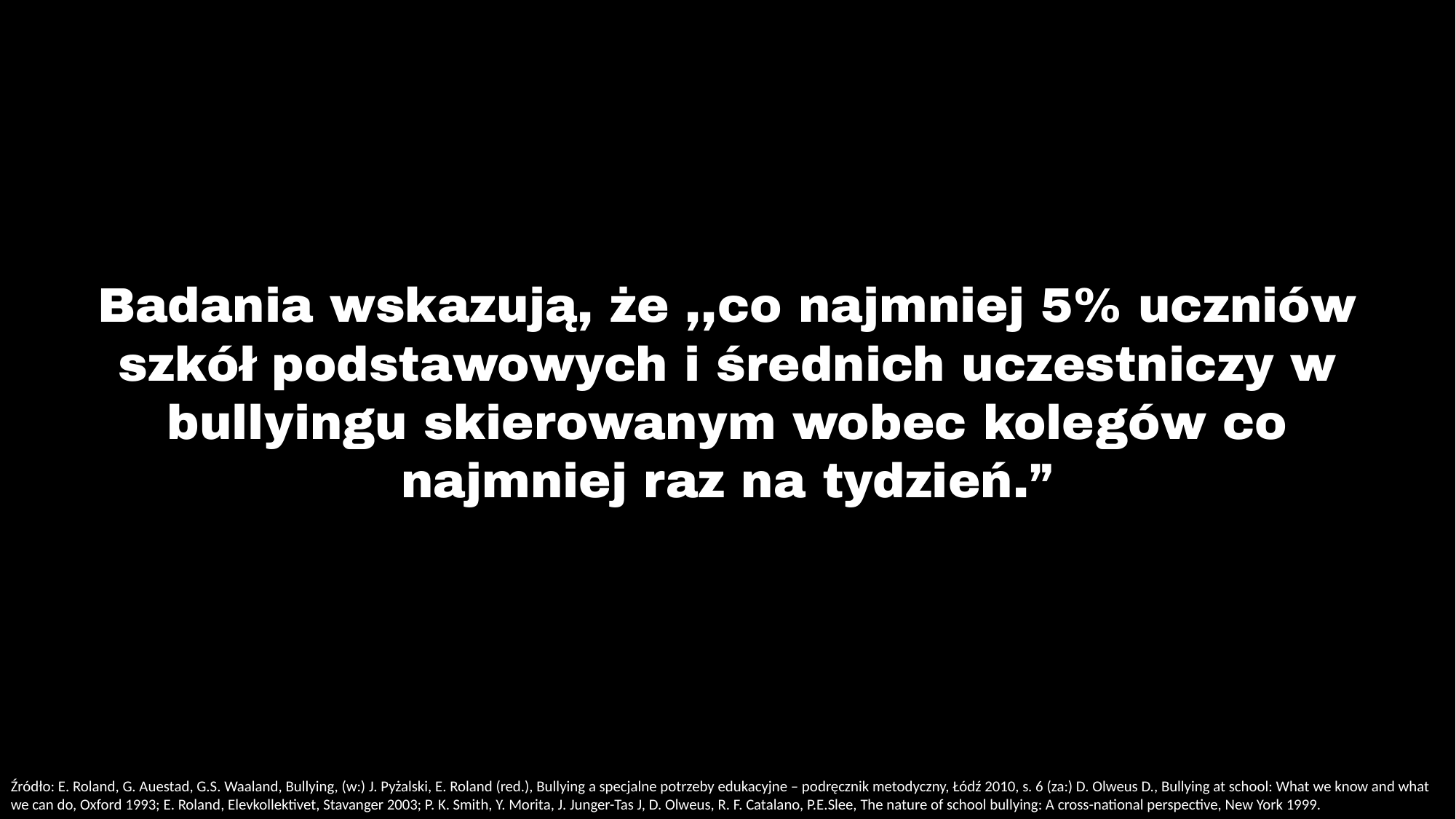

Badania wskazują, że ,,co najmniej 5% uczniów szkół podstawowych i średnich uczestniczy w bullyingu skierowanym wobec kolegów co najmniej raz na tydzień.”

Źródło: E. Roland, G. Auestad, G.S. Waaland, Bullying, (w:) J. Pyżalski, E. Roland (red.), Bullying a specjalne potrzeby edukacyjne – podręcznik metodyczny, Łódź 2010, s. 6 (za:) D. Olweus D., Bullying at school: What we know and what we can do, Oxford 1993; E. Roland, Elevkollektivet, Stavanger 2003; P. K. Smith, Y. Morita, J. Junger-Tas J, D. Olweus, R. F. Catalano, P.E.Slee, The nature of school bullying: A cross-national perspective, New York 1999.